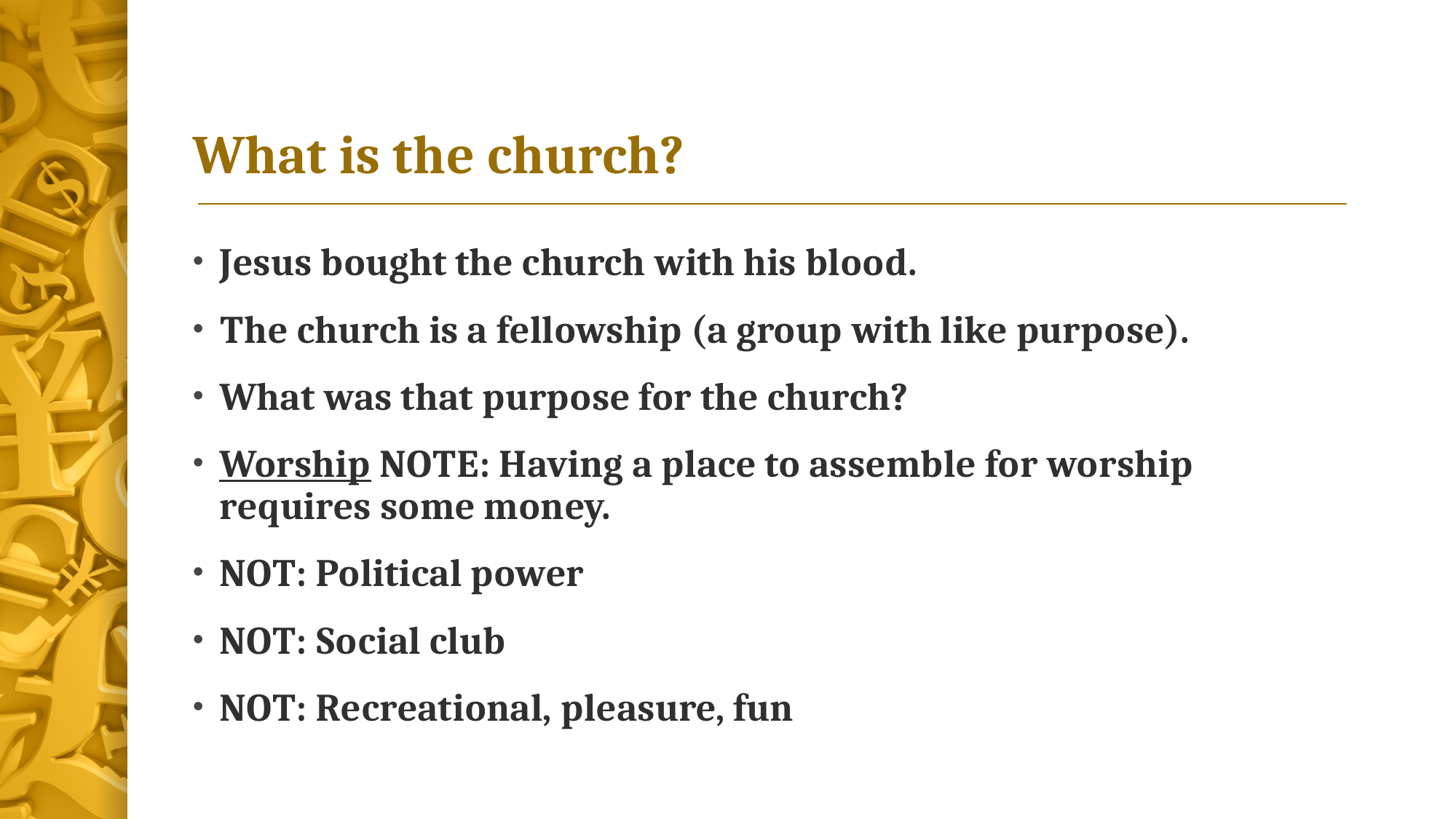

# What is the church?
Jesus bought the church with his blood.
The church is a fellowship (a group with like purpose).
What was that purpose for the church?
Worship NOTE: Having a place to assemble for worship requires some money.
NOT: Political power
NOT: Social club
NOT: Recreational, pleasure, fun